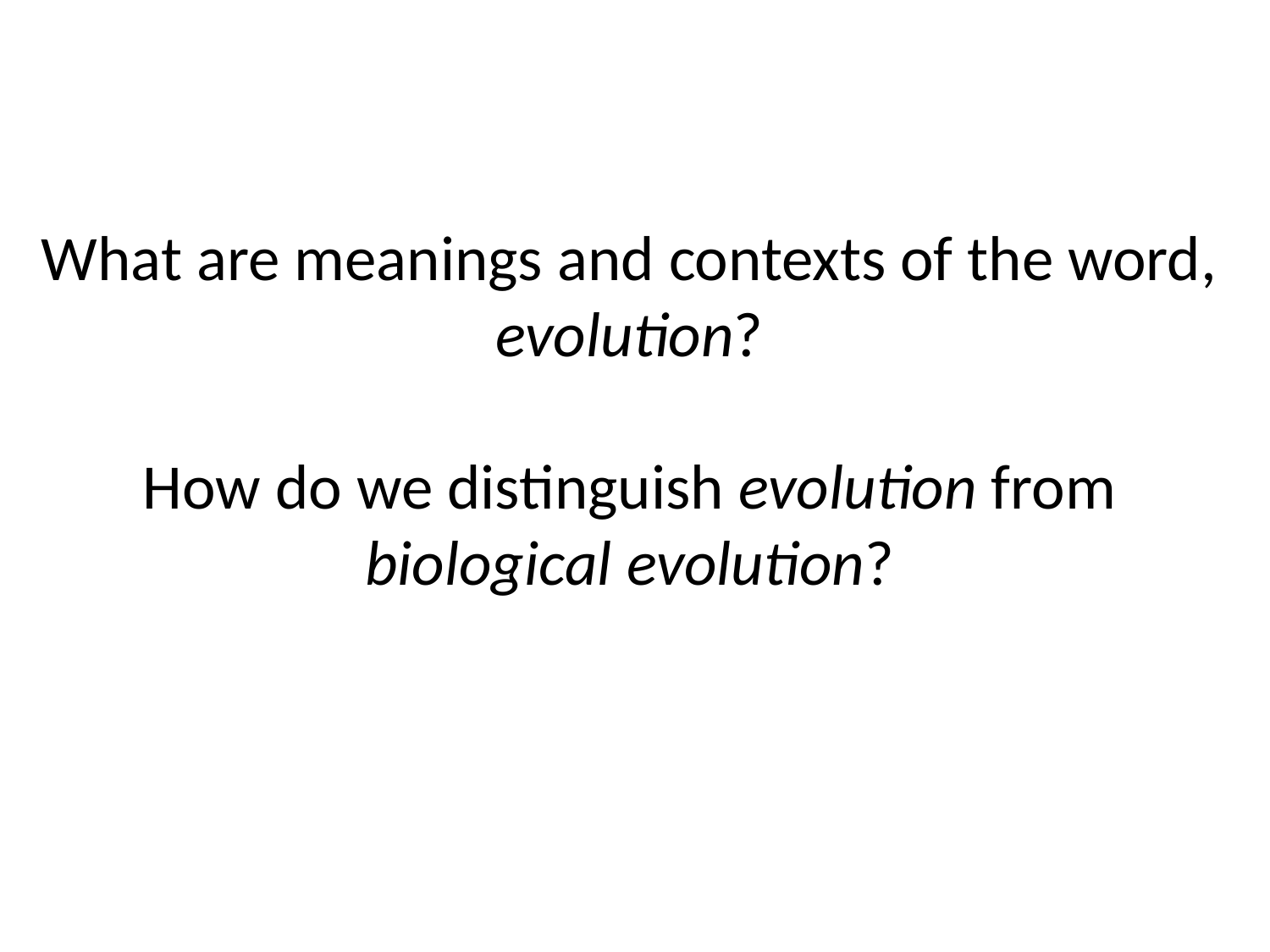

What are meanings and contexts of the word, evolution?

How do we distinguish evolution from biological evolution?